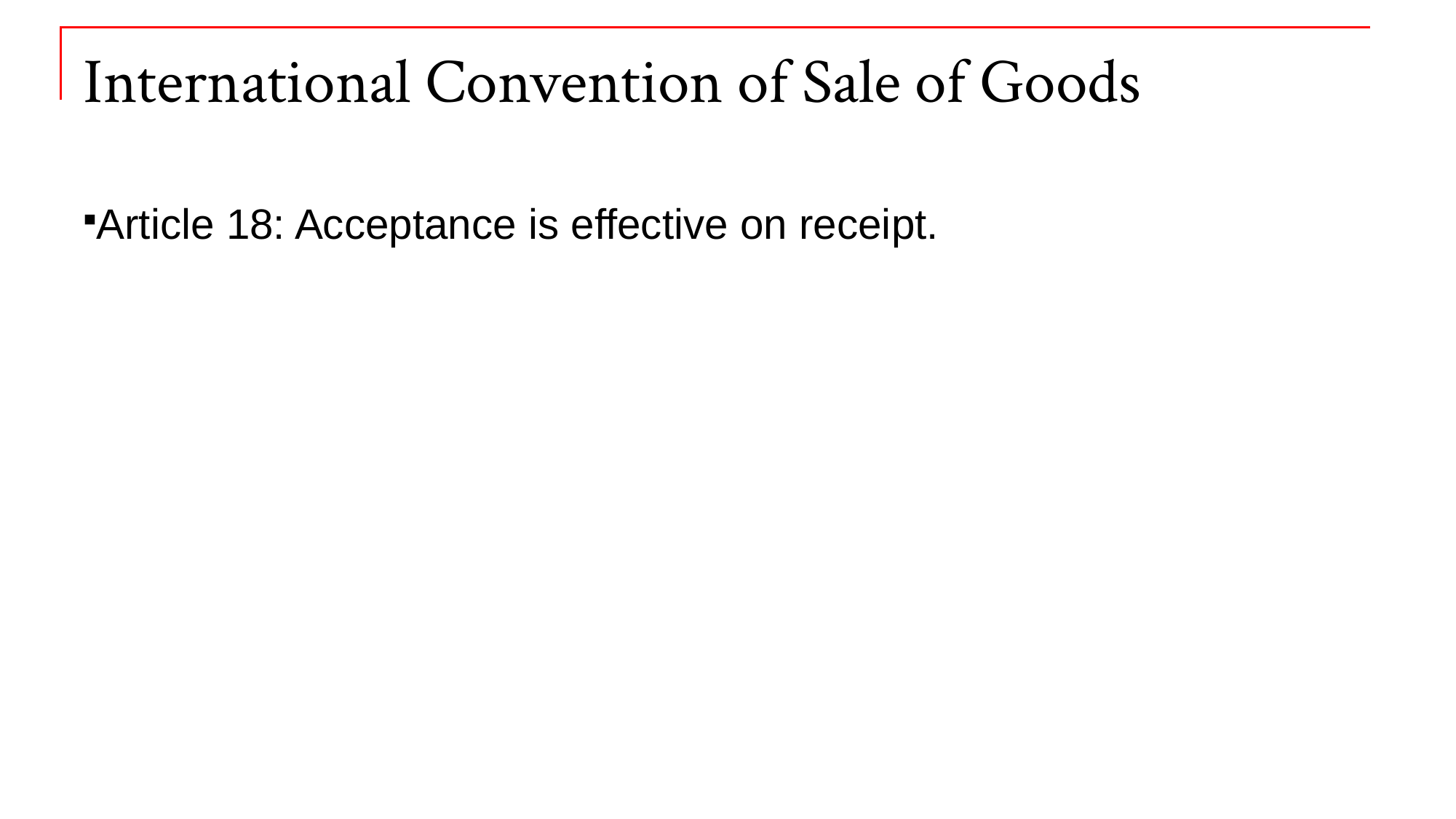

# International Convention of Sale of Goods
Article 18: Acceptance is effective on receipt.